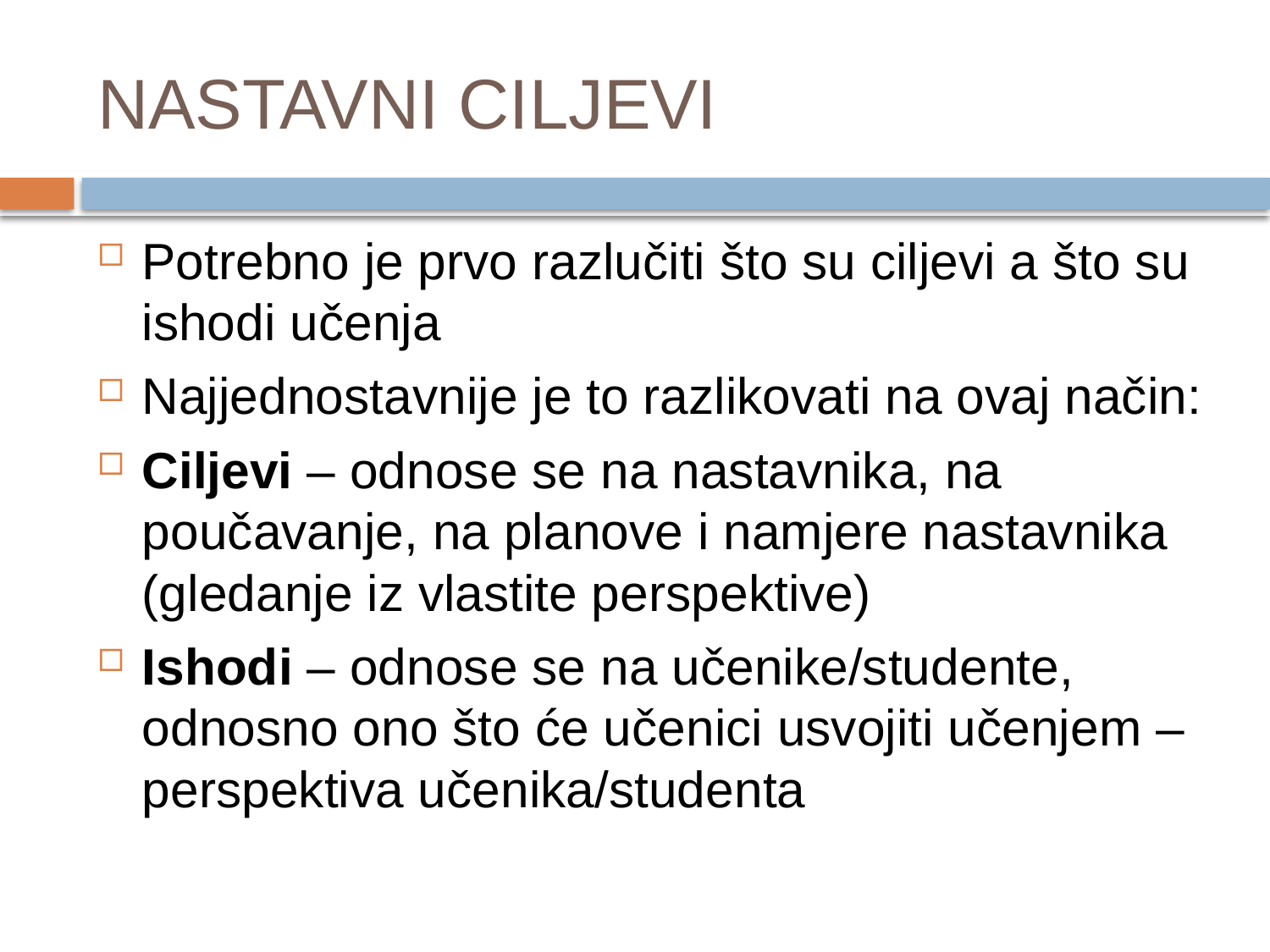

# NASTAVNI CILJEVI
Potrebno je prvo razlučiti što su ciljevi a što su ishodi učenja
Najjednostavnije je to razlikovati na ovaj način:
Ciljevi – odnose se na nastavnika, na poučavanje, na planove i namjere nastavnika (gledanje iz vlastite perspektive)
Ishodi – odnose se na učenike/studente, odnosno ono što će učenici usvojiti učenjem – perspektiva učenika/studenta